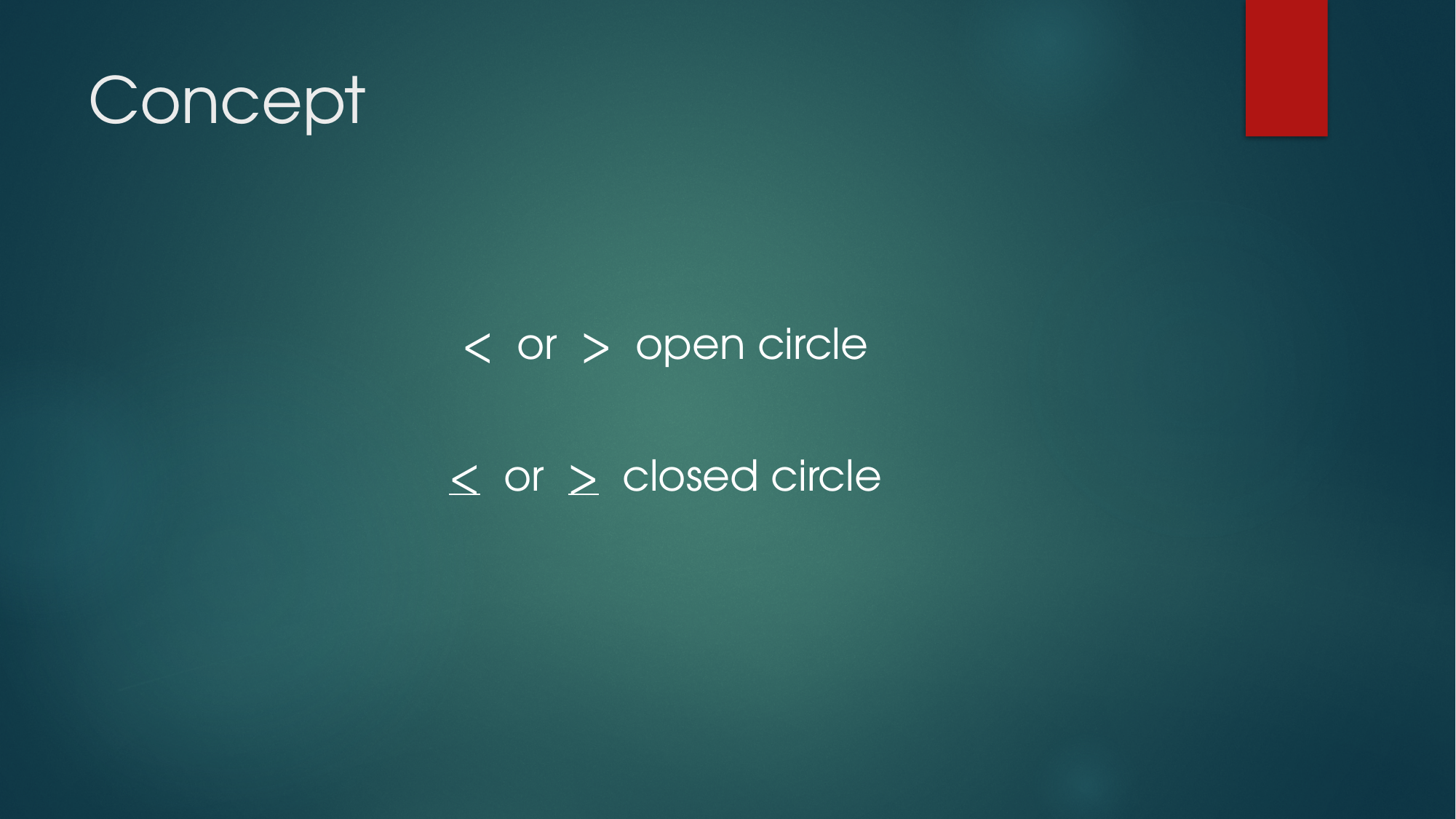

# Concept

<  or  >  open circle

<  or  >  closed circle